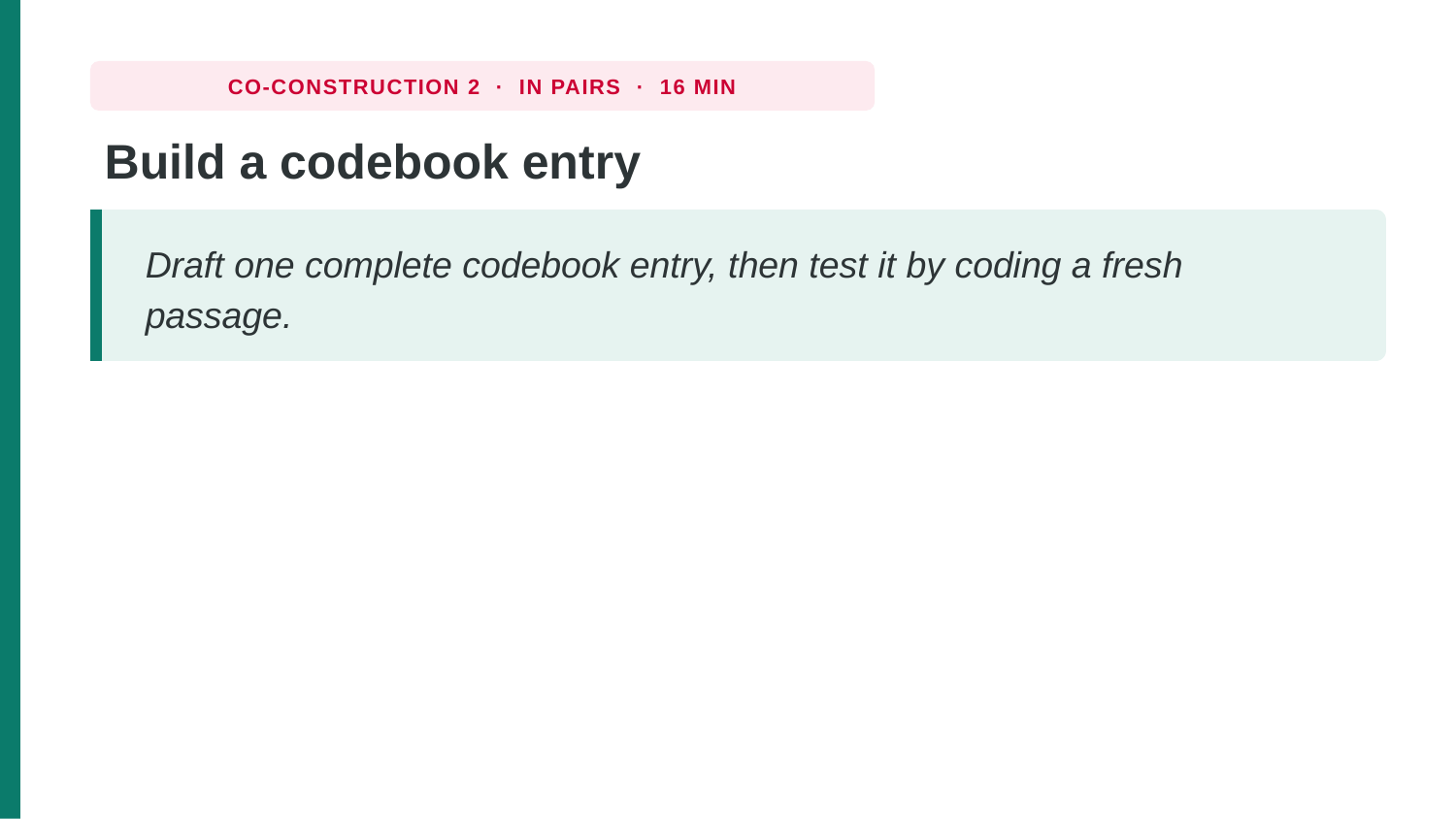

CO-CONSTRUCTION 2  ·  IN PAIRS  ·  16 MIN
Build a codebook entry

Draft one complete codebook entry, then test it by coding a fresh passage.